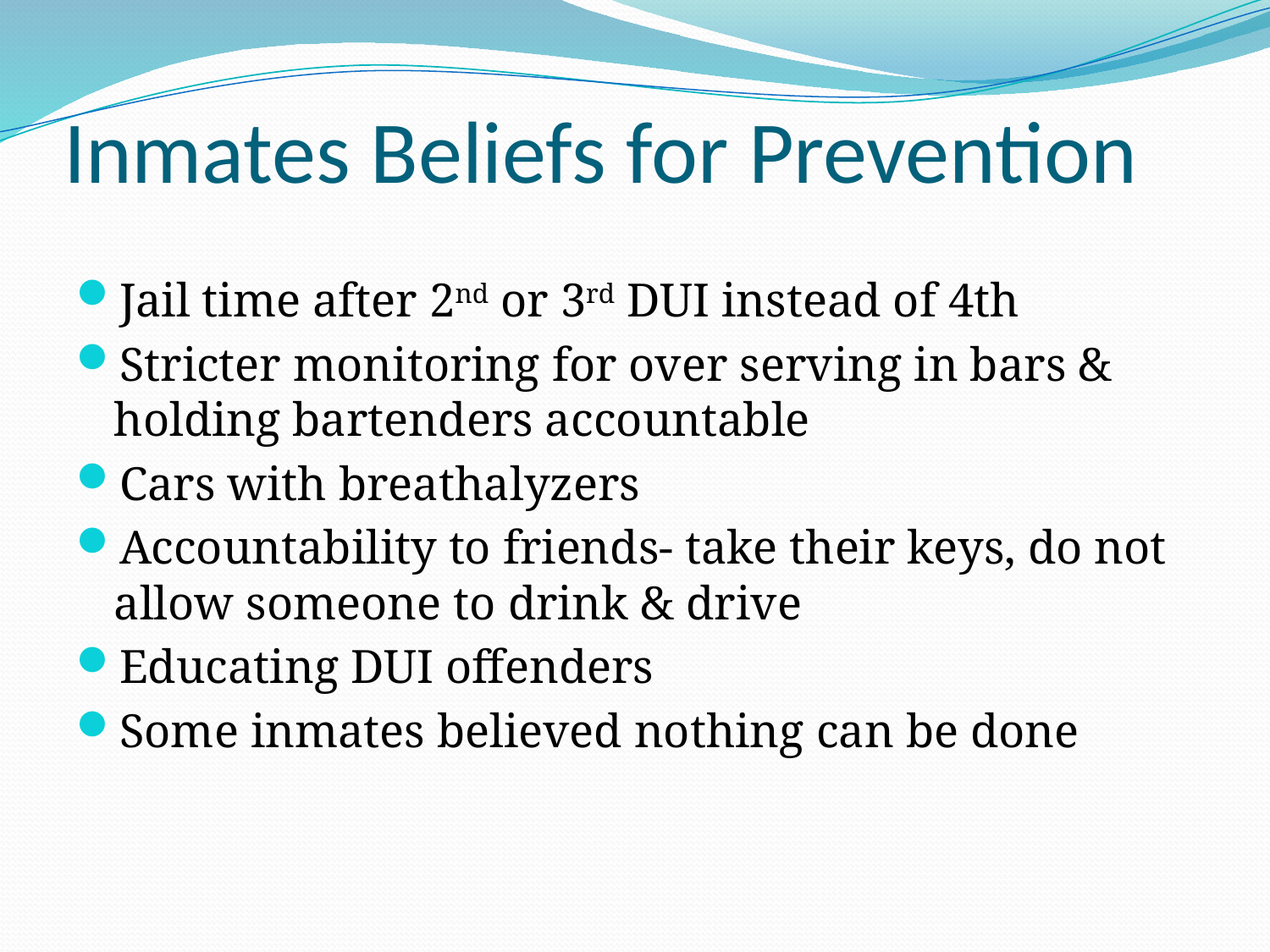

# Inmates Beliefs for Prevention
Jail time after 2nd or 3rd DUI instead of 4th
Stricter monitoring for over serving in bars & holding bartenders accountable
Cars with breathalyzers
Accountability to friends- take their keys, do not allow someone to drink & drive
Educating DUI offenders
Some inmates believed nothing can be done